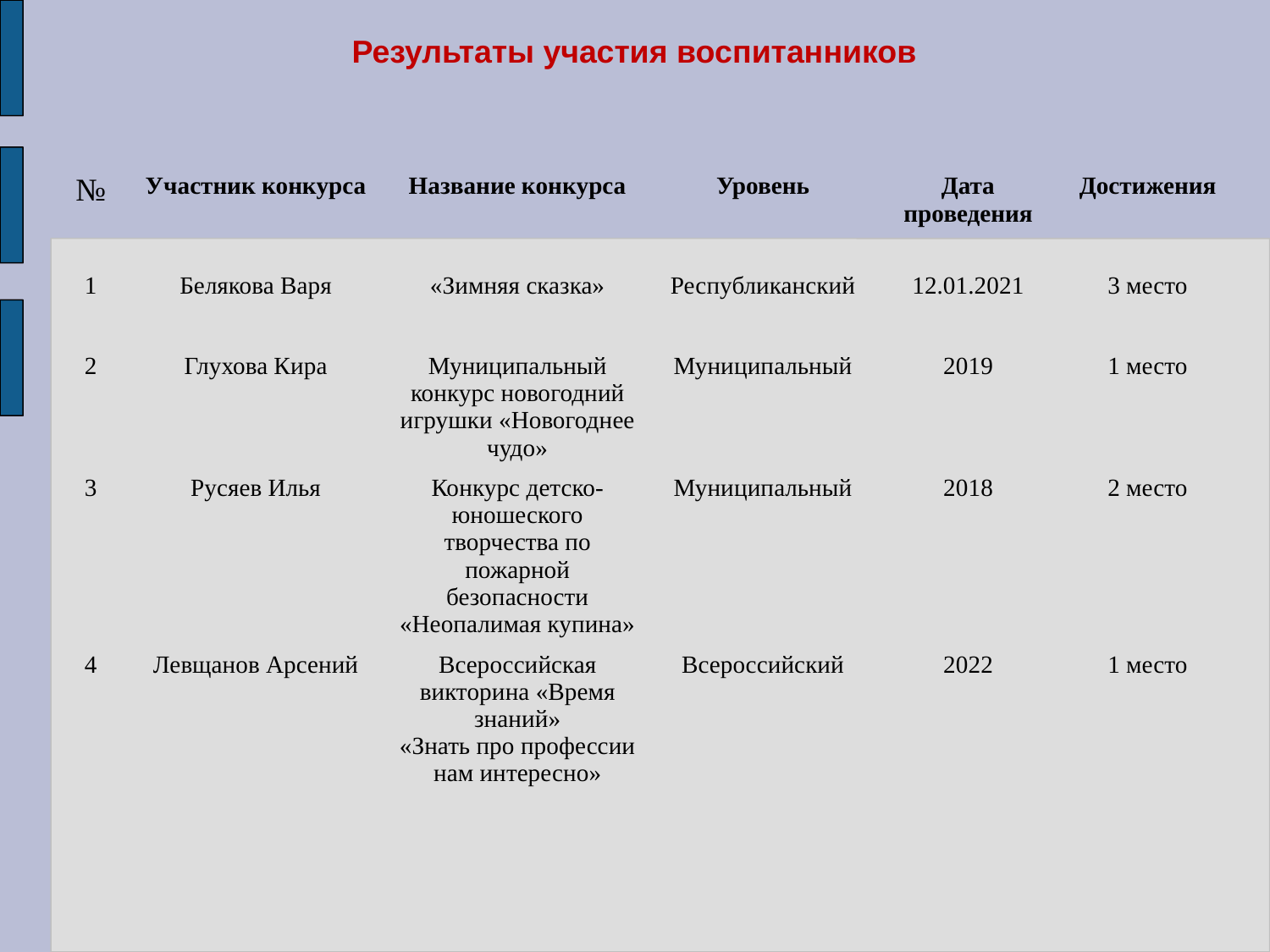

# Результаты участия воспитанников
| № | Участник конкурса | Название конкурса | Уровень | Дата проведения | Достижения |
| --- | --- | --- | --- | --- | --- |
| 1 | Белякова Варя | «Зимняя сказка» | Республиканский | 12.01.2021 | 3 место |
| 2 | Глухова Кира | Муниципальный конкурс новогодний игрушки «Новогоднее чудо» | Муниципальный | 2019 | 1 место |
| 3 | Русяев Илья | Конкурс детско-юношеского творчества по пожарной безопасности «Неопалимая купина» | Муниципальный | 2018 | 2 место |
| 4 | Левщанов Арсений | Всероссийская викторина «Время знаний» «Знать про профессии нам интересно» | Всероссийский | 2022 | 1 место |